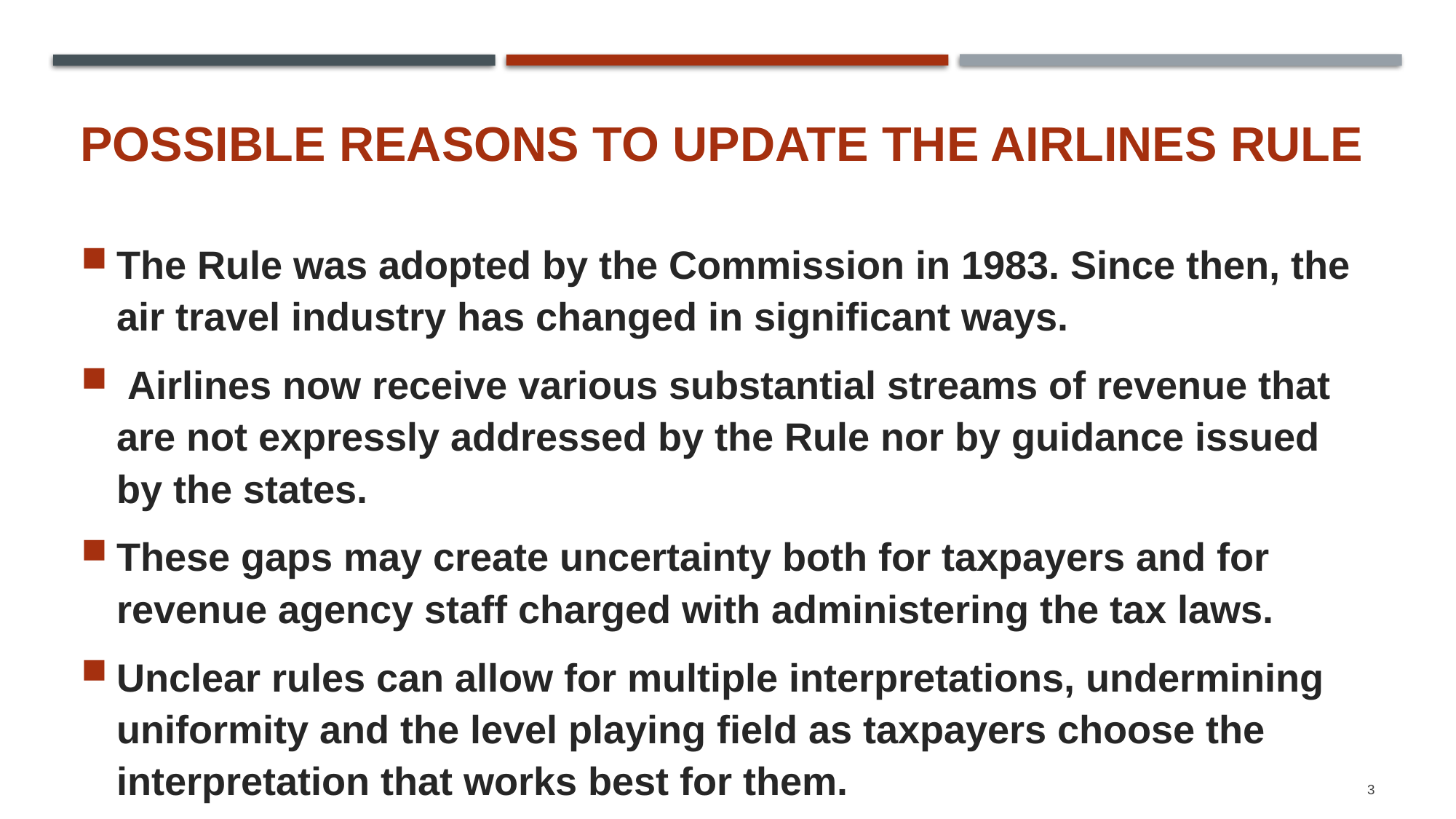

# Possible reasons to update the Airlines rule
The Rule was adopted by the Commission in 1983. Since then, the air travel industry has changed in significant ways.
 Airlines now receive various substantial streams of revenue that are not expressly addressed by the Rule nor by guidance issued by the states.
These gaps may create uncertainty both for taxpayers and for revenue agency staff charged with administering the tax laws.
Unclear rules can allow for multiple interpretations, undermining uniformity and the level playing field as taxpayers choose the interpretation that works best for them.

3